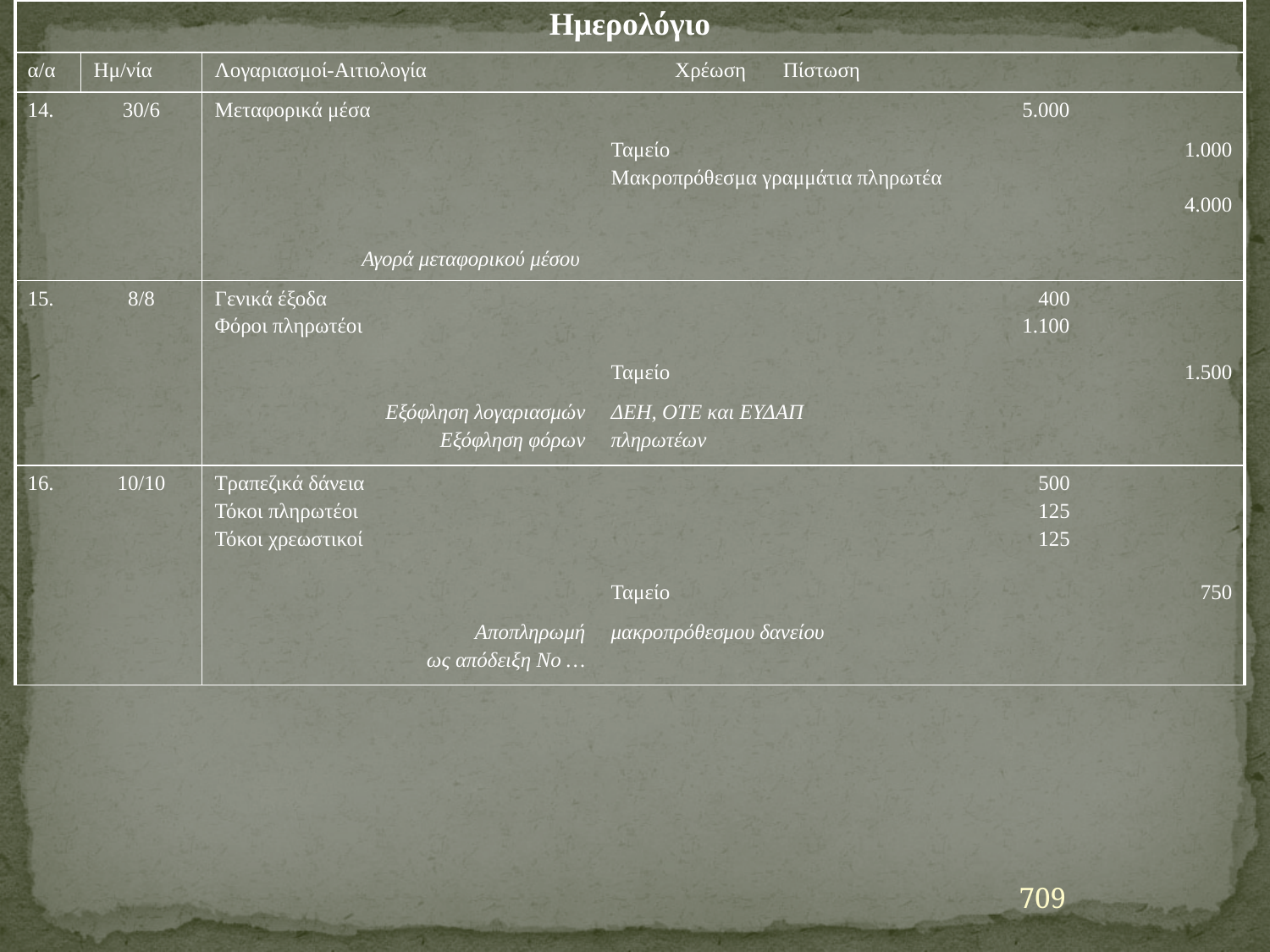

| Ημερολόγιο |  |  |  |  |  |
| --- | --- | --- | --- | --- | --- |
| α/α | Ημ/νία | Λογαριασμοί-Αιτιολογία Χρέωση Πίστωση |  |  |  |
| 14. | 30/6 | Μεταφορικά μέσα |  | 5.000 |  |
|  |  |  | Ταμείο Μακροπρόθεσμα γραμμάτια πληρωτέα |  | 1.000 4.000 |
|  |  | Αγορά μεταφορικού μέσου |  |  |  |
| 15. | 8/8 | Γενικά έξοδα Φόροι πληρωτέοι |  | 400 1.100 |  |
|  |  |  | Ταμείο |  | 1.500 |
|  |  | Εξόφληση λογαριασμών Εξόφληση φόρων | ΔΕΗ, ΟΤΕ και ΕΥΔΑΠ πληρωτέων |  |  |
| 16. | 10/10 | Τραπεζικά δάνεια Τόκοι πληρωτέοι Τόκοι χρεωστικοί |  | 500 125 125 |  |
|  |  |  | Ταμείο |  | 750 |
|  |  | Αποπληρωμή ως απόδειξη Νο … | μακροπρόθεσμου δανείου |  |  |
|  |  |  |  |  |  |
|  |  |  |  |  |  |
|  |  |  |  |  |  |
|  |  |  |  |  |  |
709